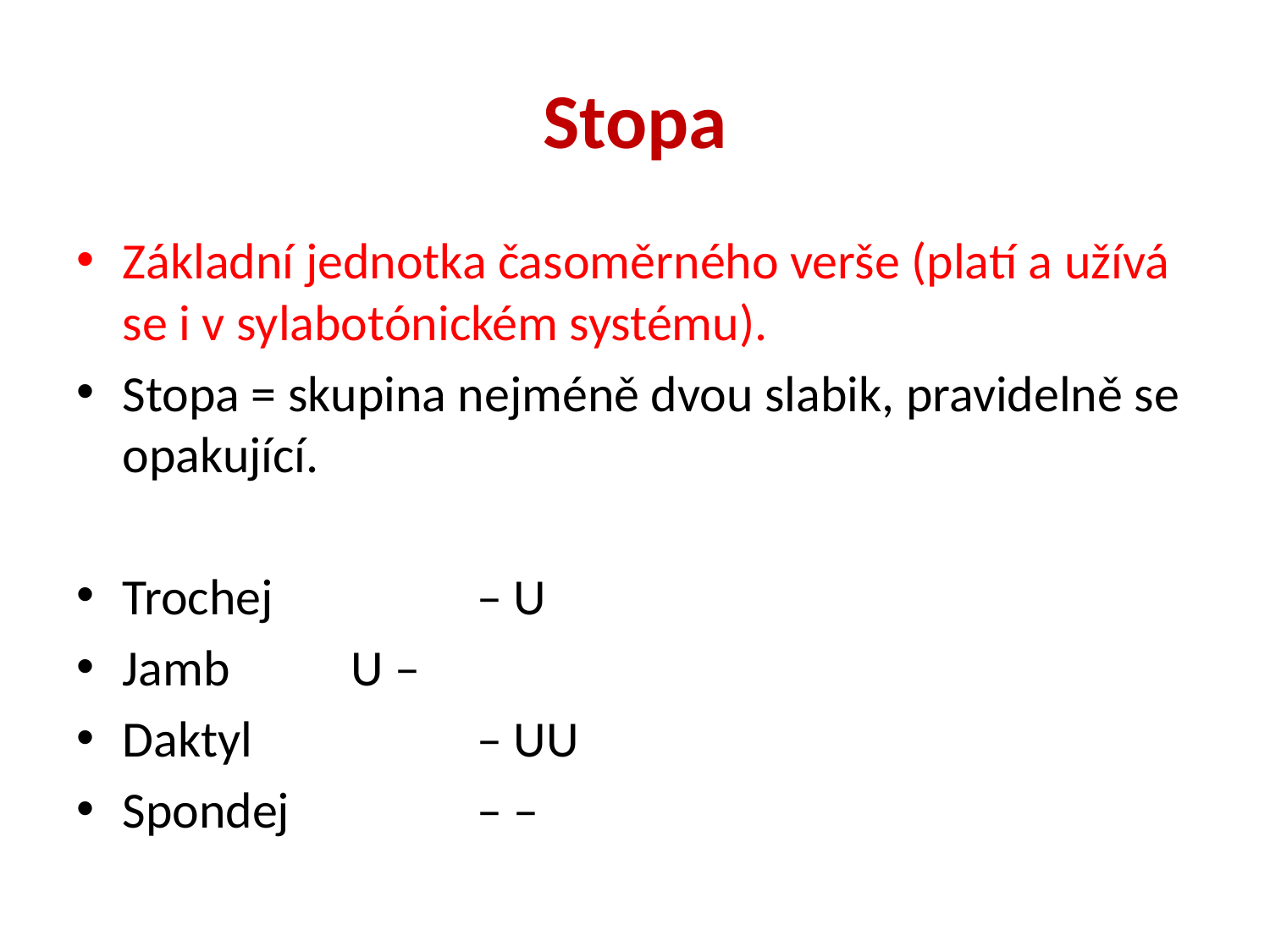

# Stopa
Základní jednotka časoměrného verše (platí a užívá se i v sylabotónickém systému).
Stopa = skupina nejméně dvou slabik, pravidelně se opakující.

Trochej		 – U
Jamb		U –
Daktyl		 – UU
Spondej		 – –